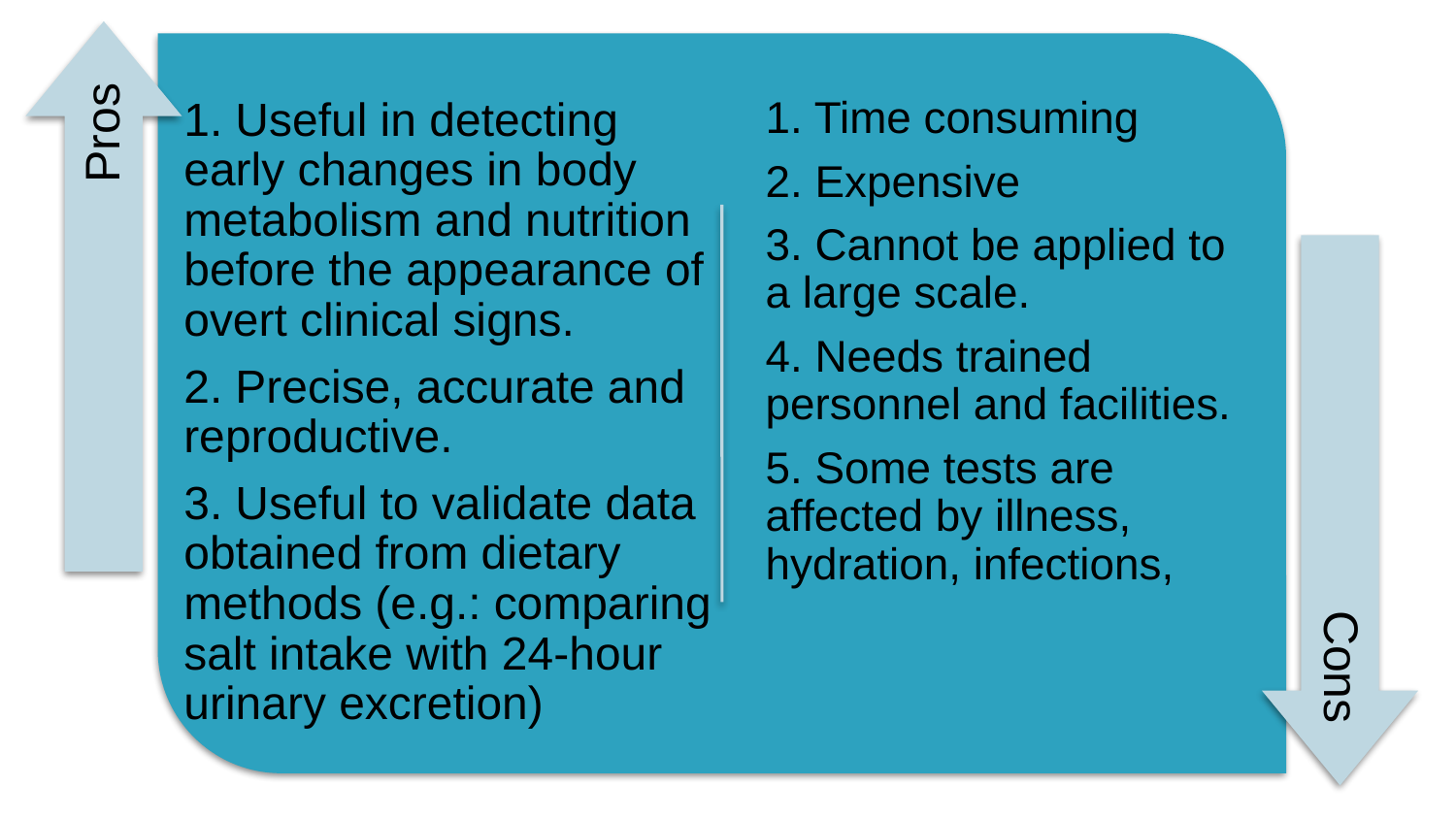

1. Useful in detecting early changes in body metabolism and nutrition before the appearance of overt clinical signs.
2. Precise, accurate and reproductive.
3. Useful to validate data obtained from dietary methods (e.g.: comparing salt intake with 24-hour urinary excretion)
1. Time consuming
2. Expensive
3. Cannot be applied to a large scale.
4. Needs trained personnel and facilities.
5. Some tests are affected by illness, hydration, infections,
Pros
Cons